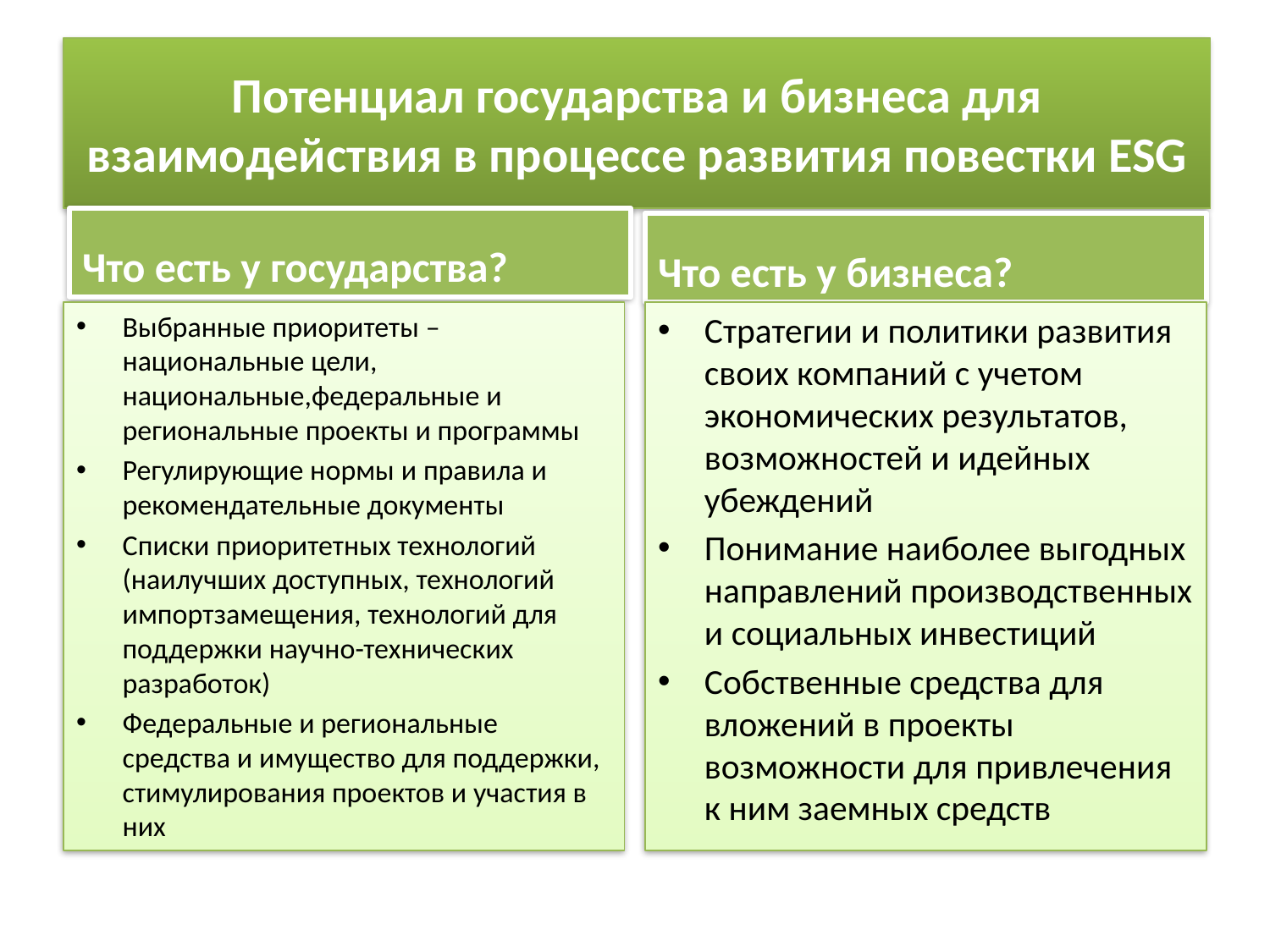

# Потенциал государства и бизнеса для взаимодействия в процессе развития повестки ESG
Что есть у государства?
Что есть у бизнеса?
Выбранные приоритеты – национальные цели, национальные,федеральные и региональные проекты и программы
Регулирующие нормы и правила и рекомендательные документы
Списки приоритетных технологий (наилучших доступных, технологий импортзамещения, технологий для поддержки научно-технических разработок)
Федеральные и региональные средства и имущество для поддержки, стимулирования проектов и участия в них
Стратегии и политики развития своих компаний с учетом экономических результатов, возможностей и идейных убеждений
Понимание наиболее выгодных направлений производственных и социальных инвестиций
Собственные средства для вложений в проекты возможности для привлечения к ним заемных средств